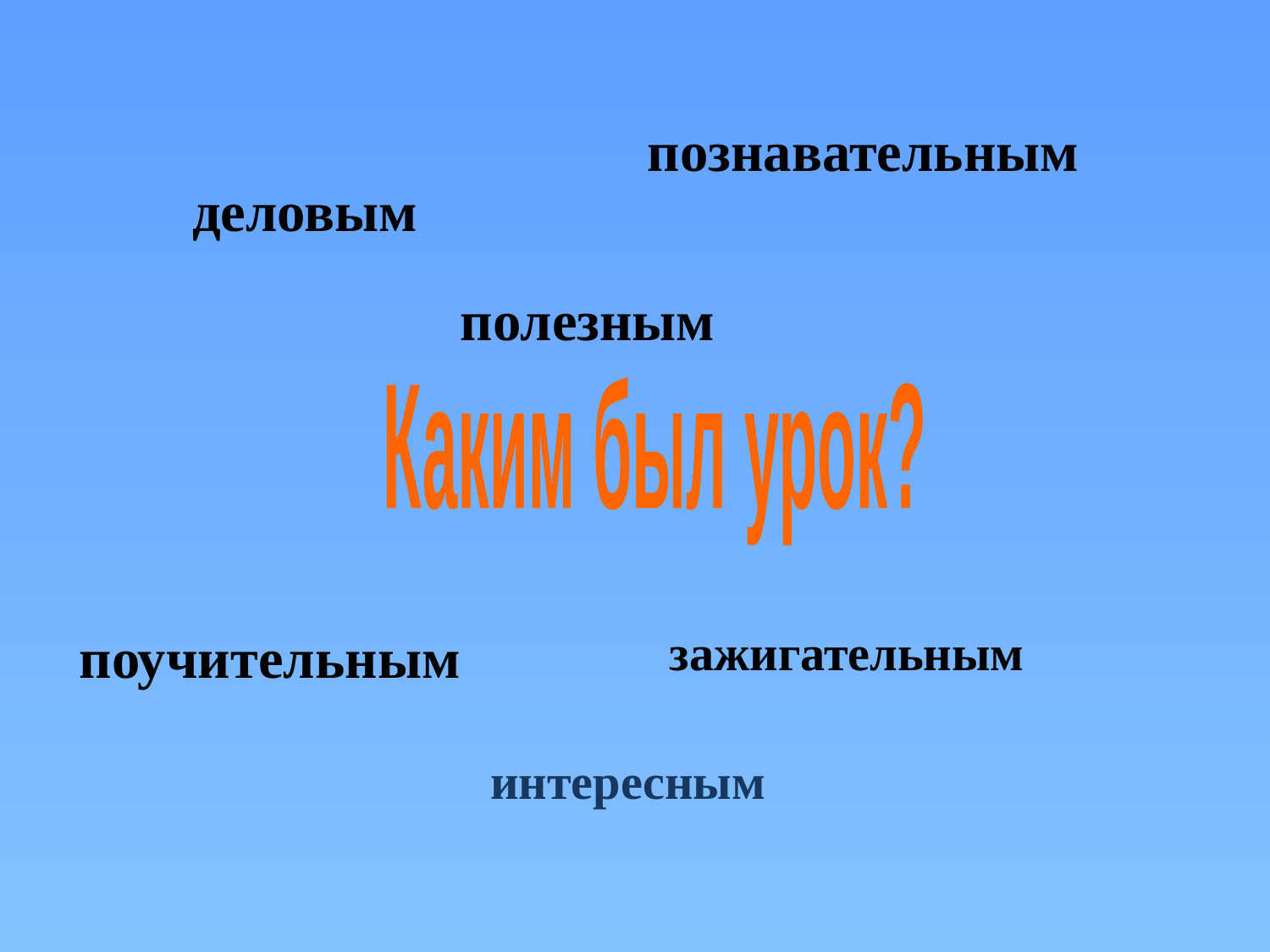

познавательным
деловым
полезным
Каким был урок?
зажигательным
поучительным
интересным